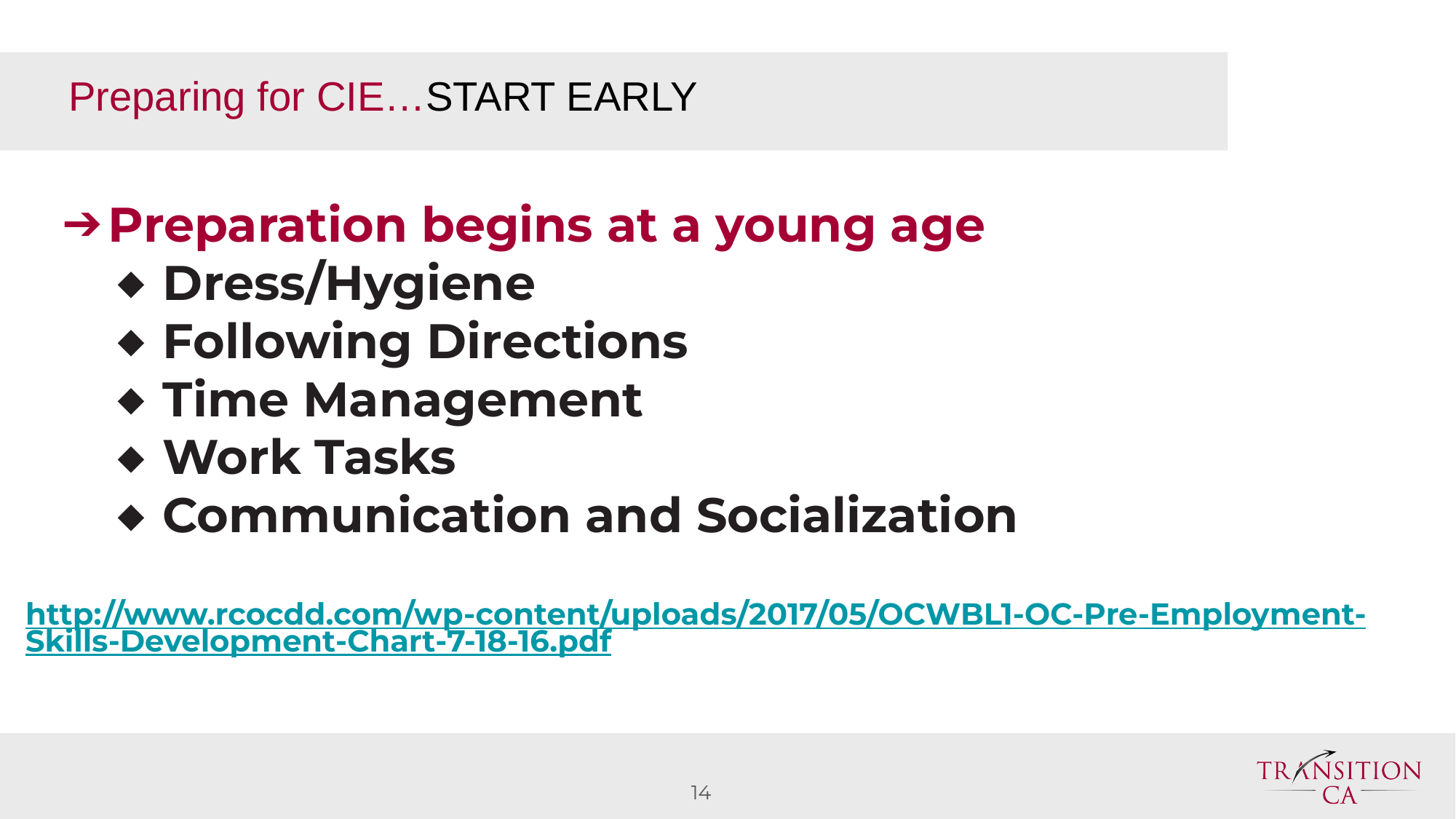

# Preparing for CIE…START EARLY
Preparation begins at a young age
Dress/Hygiene
Following Directions
Time Management
Work Tasks
Communication and Socialization

http://www.rcocdd.com/wp-content/uploads/2017/05/OCWBL1-OC-Pre-Employment-Skills-Development-Chart-7-18-16.pdf

14